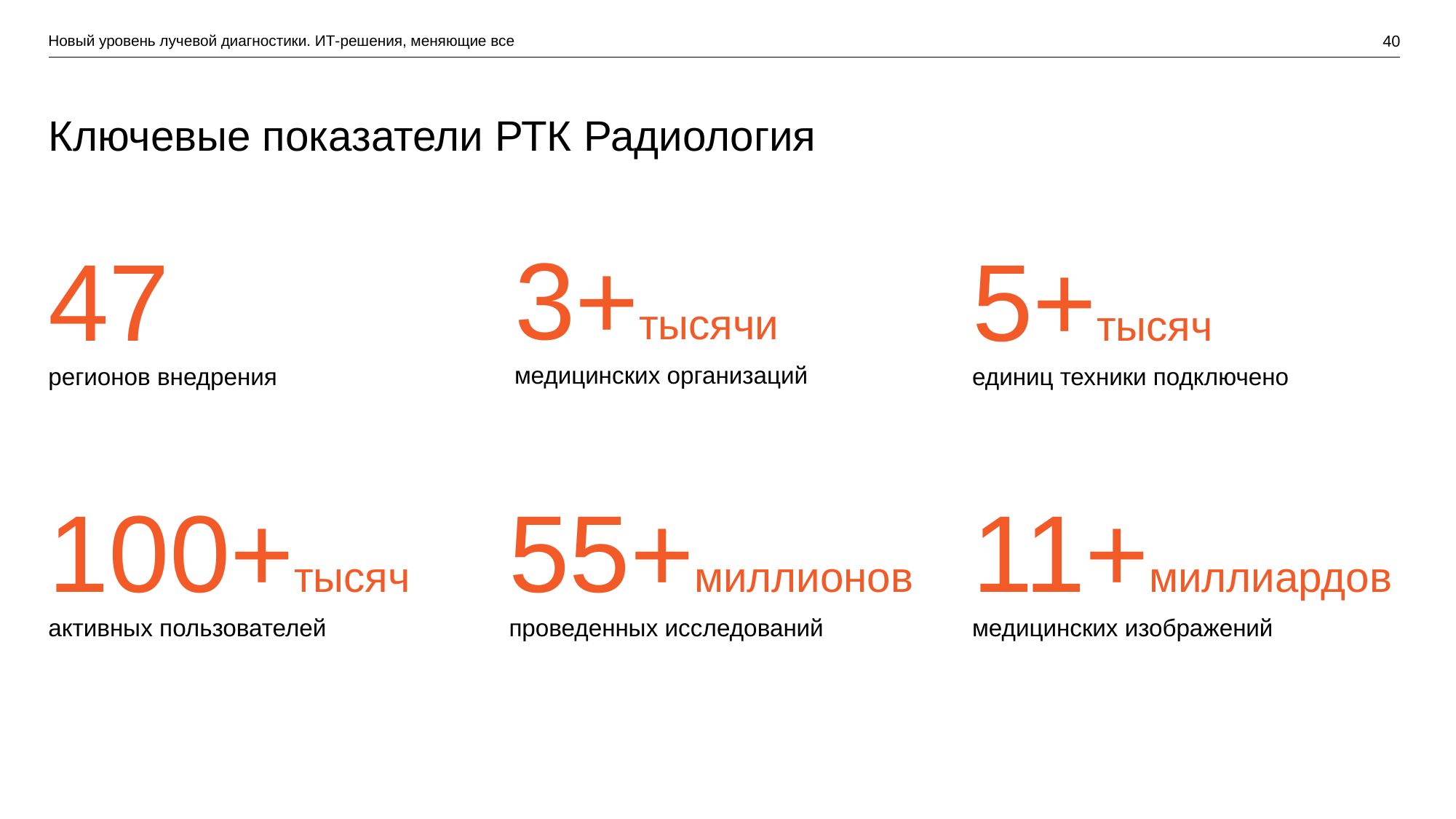

Новый уровень лучевой диагностики. ИТ-решения, меняющие все
40
Ключевые показатели РТК Радиология
3+тысячи
медицинских организаций
47
регионов внедрения
5+тысяч
единиц техники подключено
100+тысяч
активных пользователей
55+миллионов
проведенных исследований
11+миллиардов
медицинских изображений